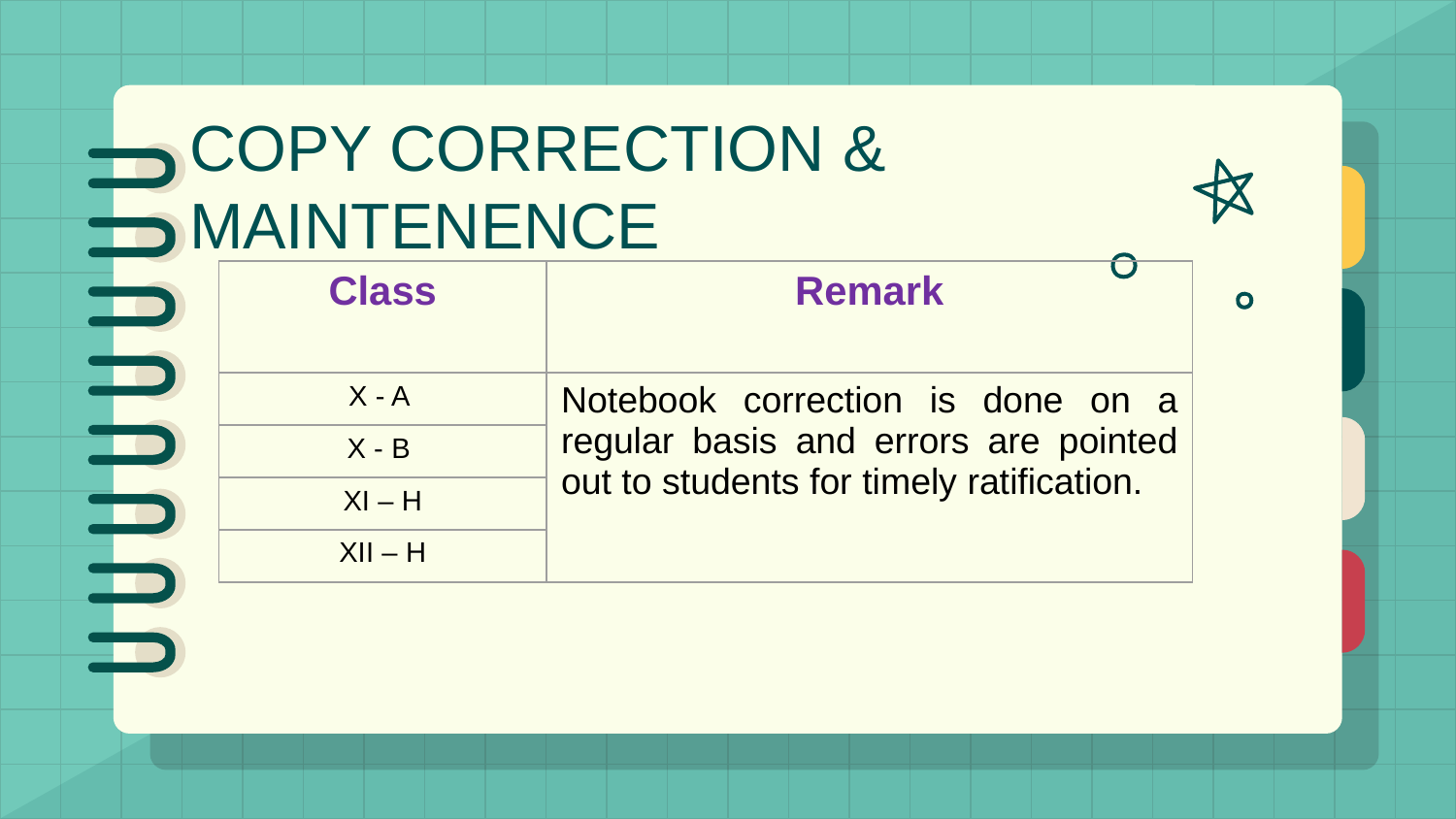

# COPY CORRECTION & MAINTENENCE

| Class | Remark |
| --- | --- |
| X - A | Notebook correction is done on a regular basis and errors are pointed out to students for timely ratification. |
| X - B |  |
| XI – H |  |
| XII – H |  |